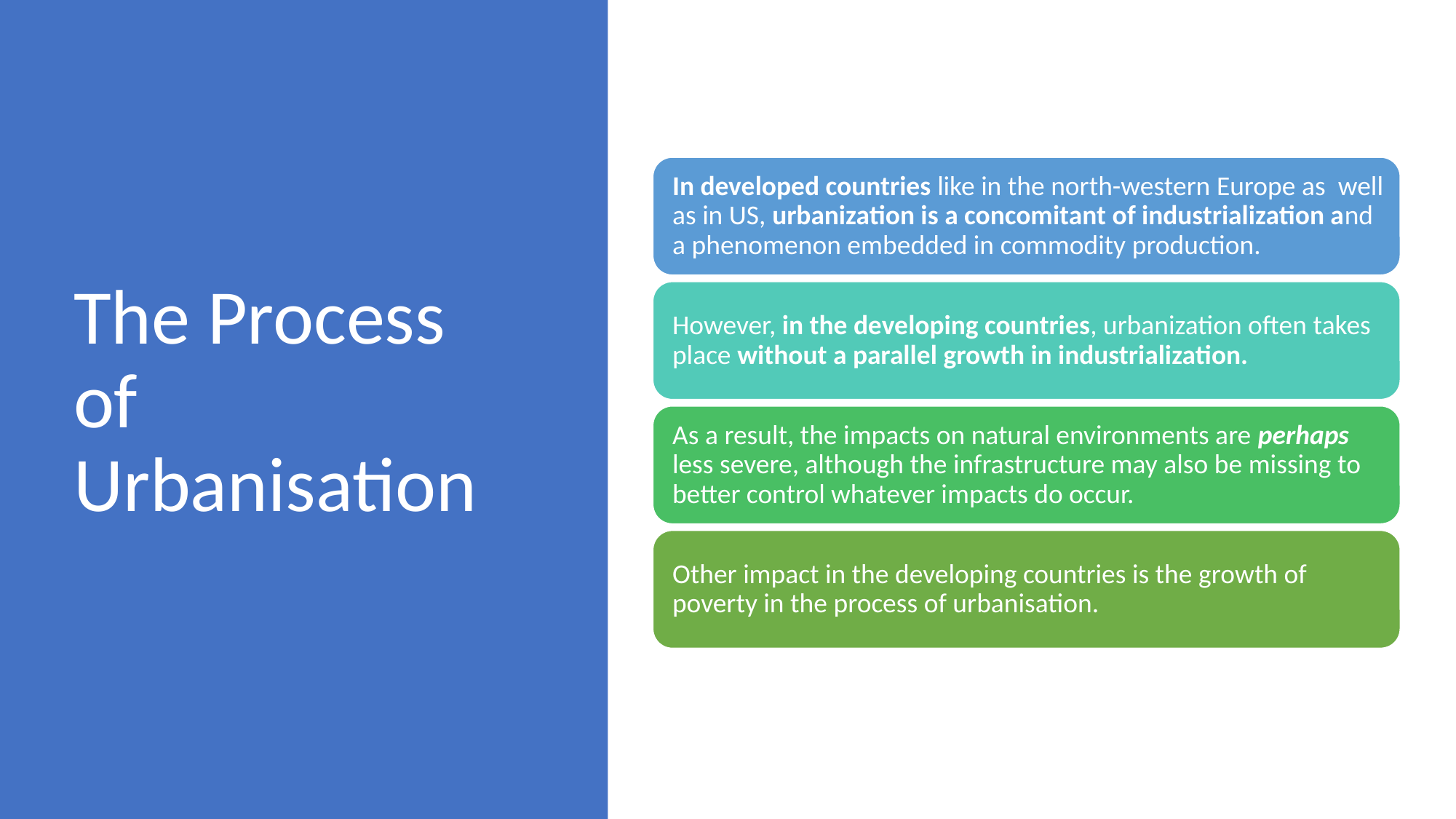

# The Process of Urbanisation
In developed countries like in the north-western Europe as  well as in US, urbanization is a concomitant of industrialization and a phenomenon embedded in commodity production.
However, in the developing countries, urbanization often takes place without a parallel growth in industrialization.
As a result, the impacts on natural environments are perhaps less severe, although the infrastructure may also be missing to better control whatever impacts do occur.
Other impact in the developing countries is the growth of poverty in the process of urbanisation.